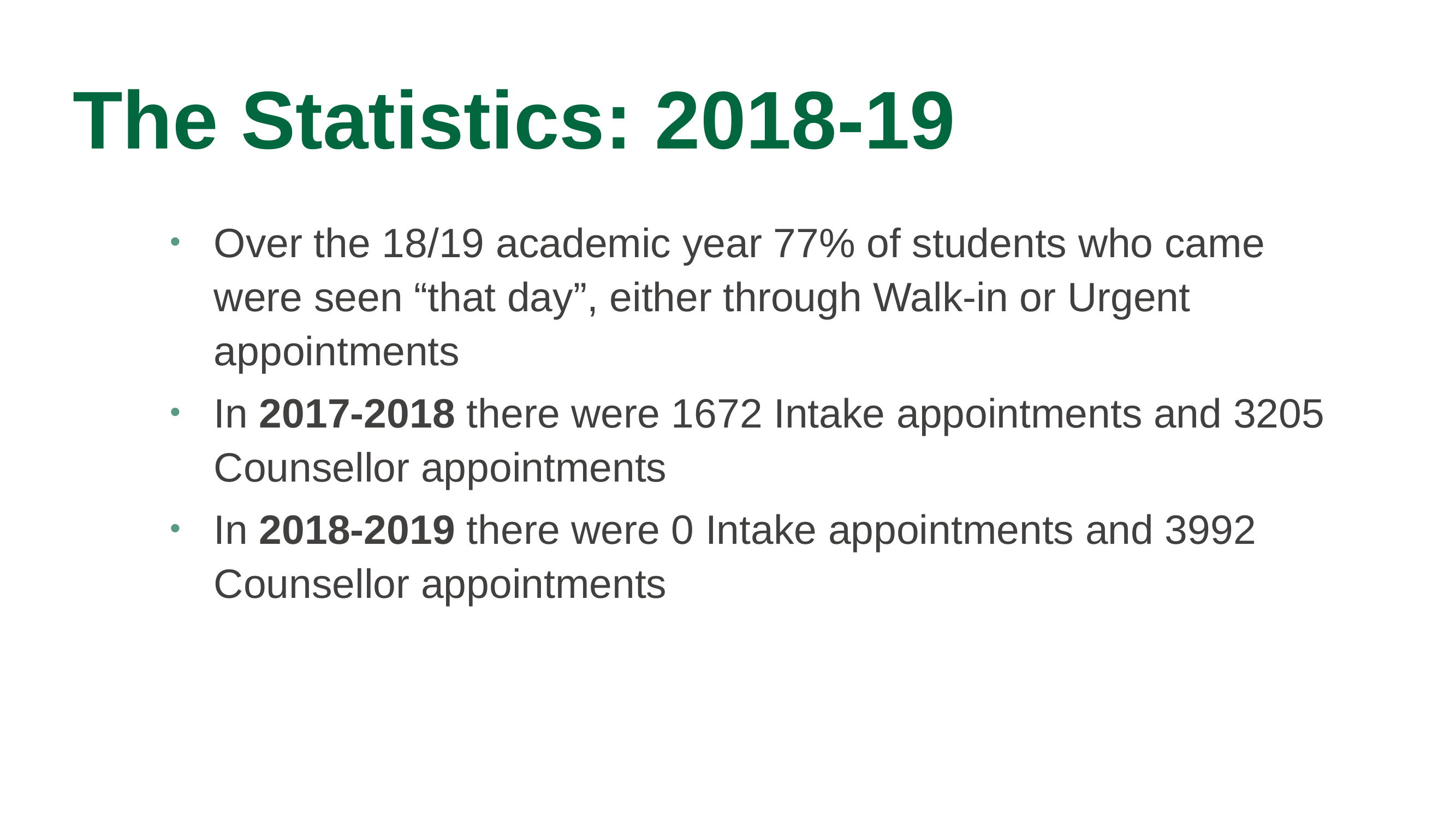

# The Statistics: 2018-19
Over the 18/19 academic year 77% of students who came were seen “that day”, either through Walk-in or Urgent appointments
In 2017-2018 there were 1672 Intake appointments and 3205 Counsellor appointments
In 2018-2019 there were 0 Intake appointments and 3992 Counsellor appointments